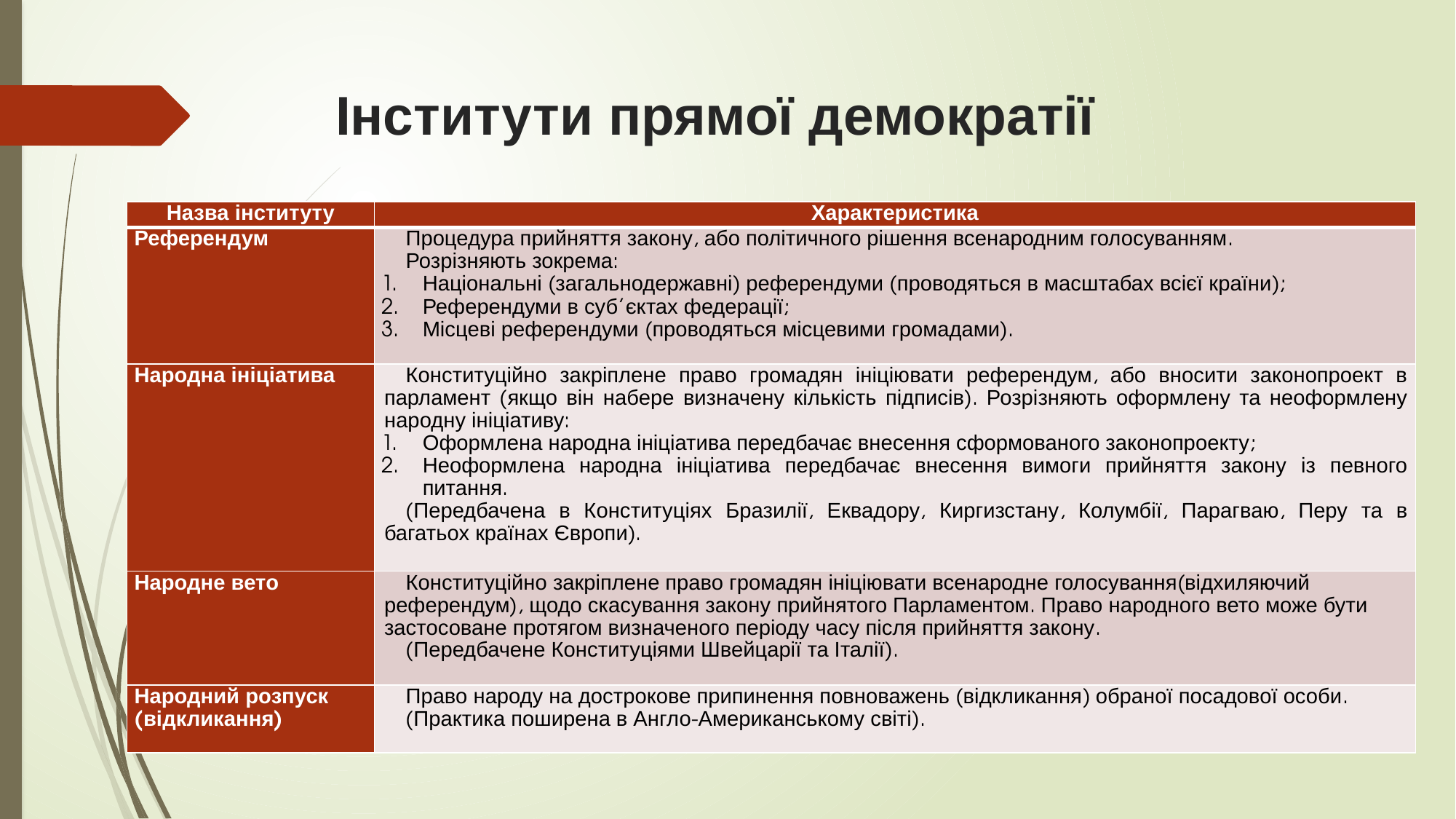

# Інститути прямої демократії
| Назва інституту | Характеристика |
| --- | --- |
| Референдум | Процедура прийняття закону, або політичного рішення всенародним голосуванням. Розрізняють зокрема: Національні (загальнодержавні) референдуми (проводяться в масштабах всієї країни); Референдуми в суб’єктах федерації; Місцеві референдуми (проводяться місцевими громадами). |
| Народна ініціатива | Конституційно закріплене право громадян ініціювати референдум, або вносити законопроект в парламент (якщо він набере визначену кількість підписів). Розрізняють оформлену та неоформлену народну ініціативу: Оформлена народна ініціатива передбачає внесення сформованого законопроекту; Неоформлена народна ініціатива передбачає внесення вимоги прийняття закону із певного питання. (Передбачена в Конституціях Бразилії, Еквадору, Киргизстану, Колумбії, Парагваю, Перу та в багатьох країнах Європи). |
| Народне вето | Конституційно закріплене право громадян ініціювати всенародне голосування(відхиляючий референдум), щодо скасування закону прийнятого Парламентом. Право народного вето може бути застосоване протягом визначеного періоду часу після прийняття закону. (Передбачене Конституціями Швейцарії та Італії). |
| Народний розпуск (відкликання) | Право народу на дострокове припинення повноважень (відкликання) обраної посадової особи. (Практика поширена в Англо-Американському світі). |